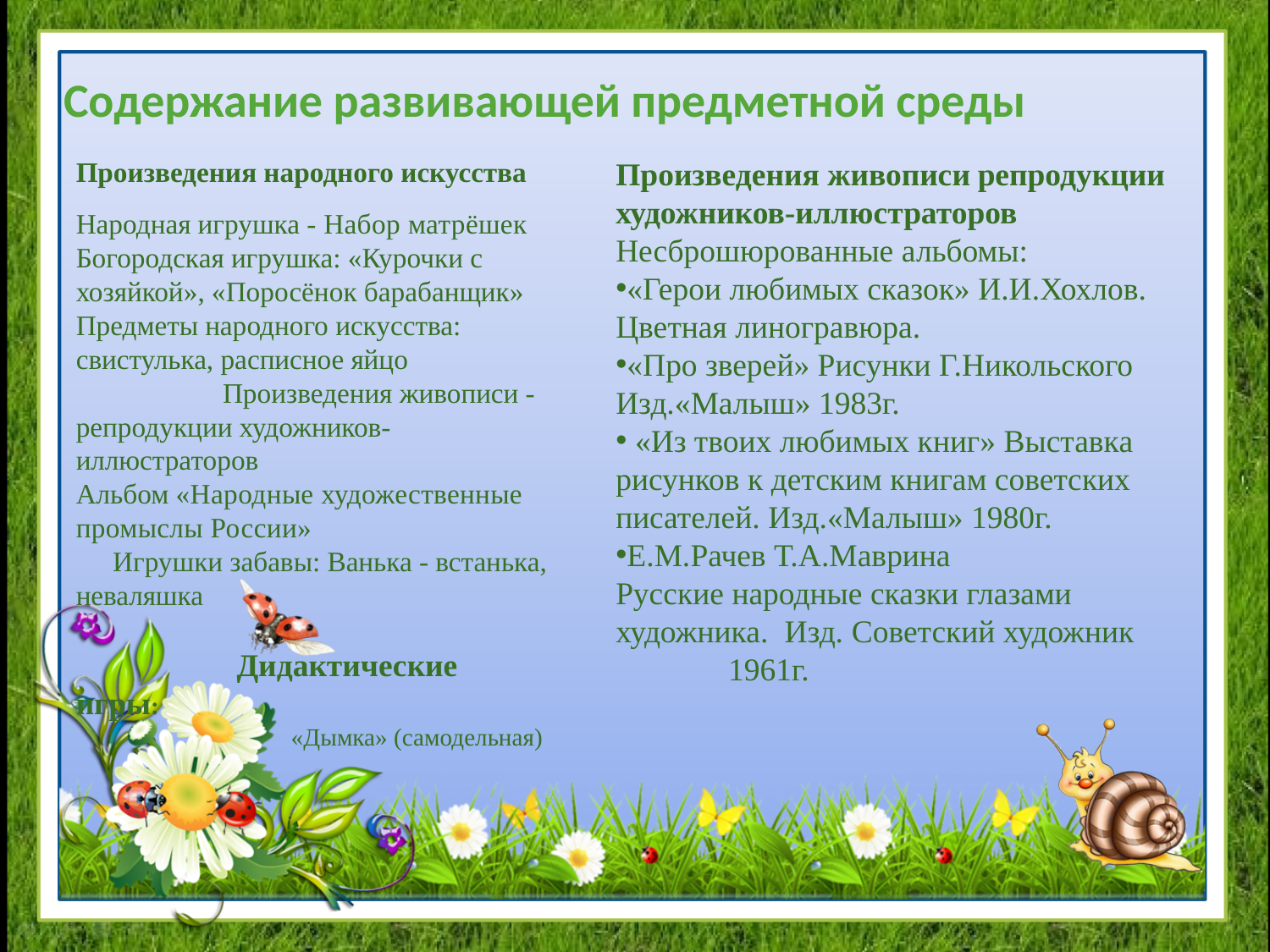

# Содержание развивающей предметной среды
Произведения народного искусства
Народная игрушка - Набор матрёшек Богородская игрушка: «Курочки с хозяйкой», «Поросёнок барабанщик» Предметы народного искусства: свистулька, расписное яйцо                                          Произведения живописи - репродукции художников-иллюстраторов                              Альбом «Народные художественные промыслы России»                                      Игрушки забавы: Ванька - встанька, неваляшка

                    Дидактические игры:
                                   «Дымка» (самодельная)
Произведения живописи репродукции художников-иллюстраторов
Несброшюрованные альбомы:
«Герои любимых сказок» И.И.Хохлов. Цветная линогравюра.
«Про зверей» Рисунки Г.Никольского Изд.«Малыш» 1983г.
 «Из твоих любимых книг» Выставка рисунков к детским книгам советских писателей. Изд.«Малыш» 1980г.
Е.М.Рачев Т.А.Маврина
Русские народные сказки глазами художника.  Изд. Советский художник                       1961г.